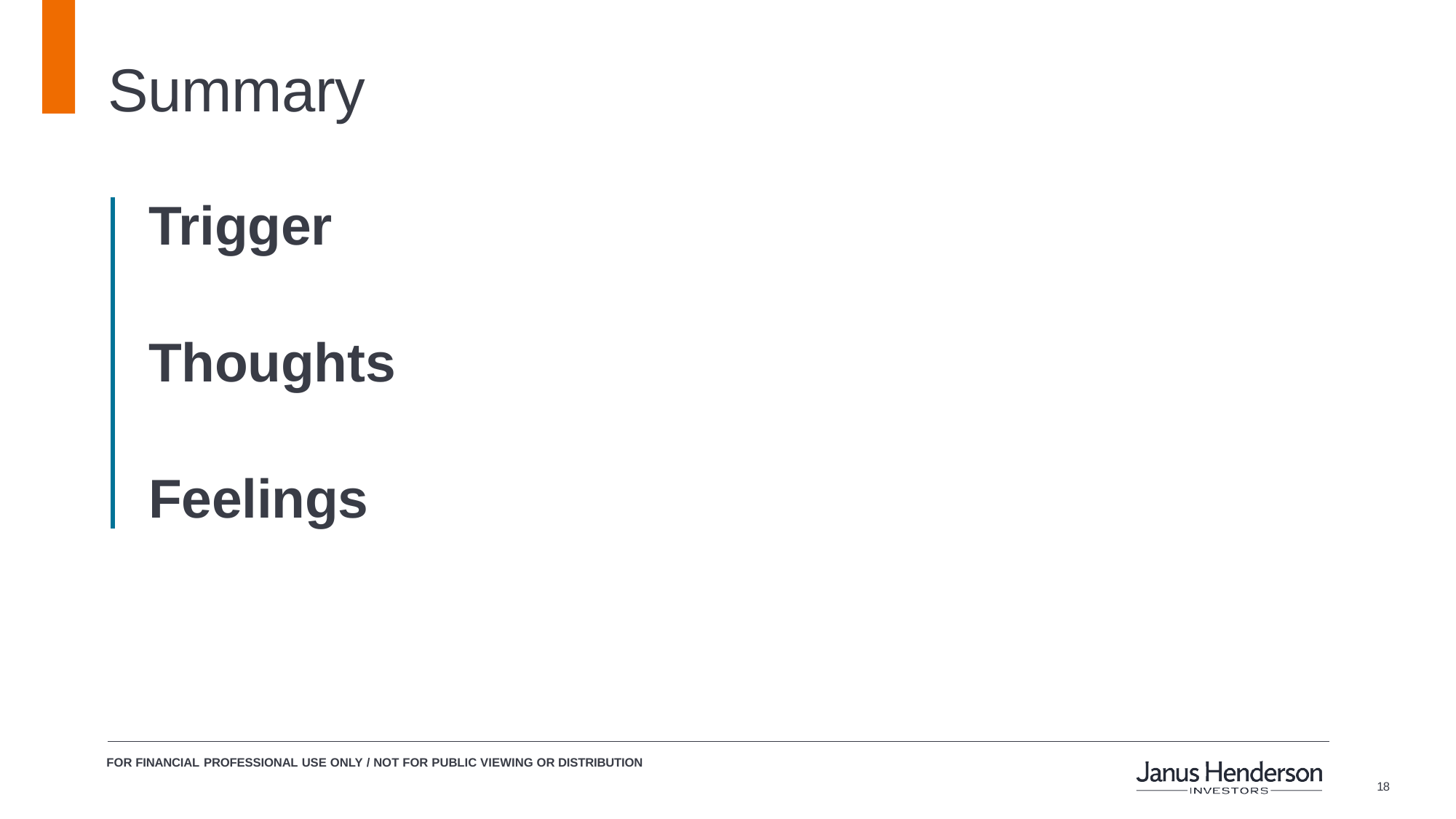

# Summary
Trigger
Thoughts Feelings

FOR FINANCIAL PROFESSIONAL USE ONLY / NOT FOR PUBLIC VIEWING OR DISTRIBUTION
18